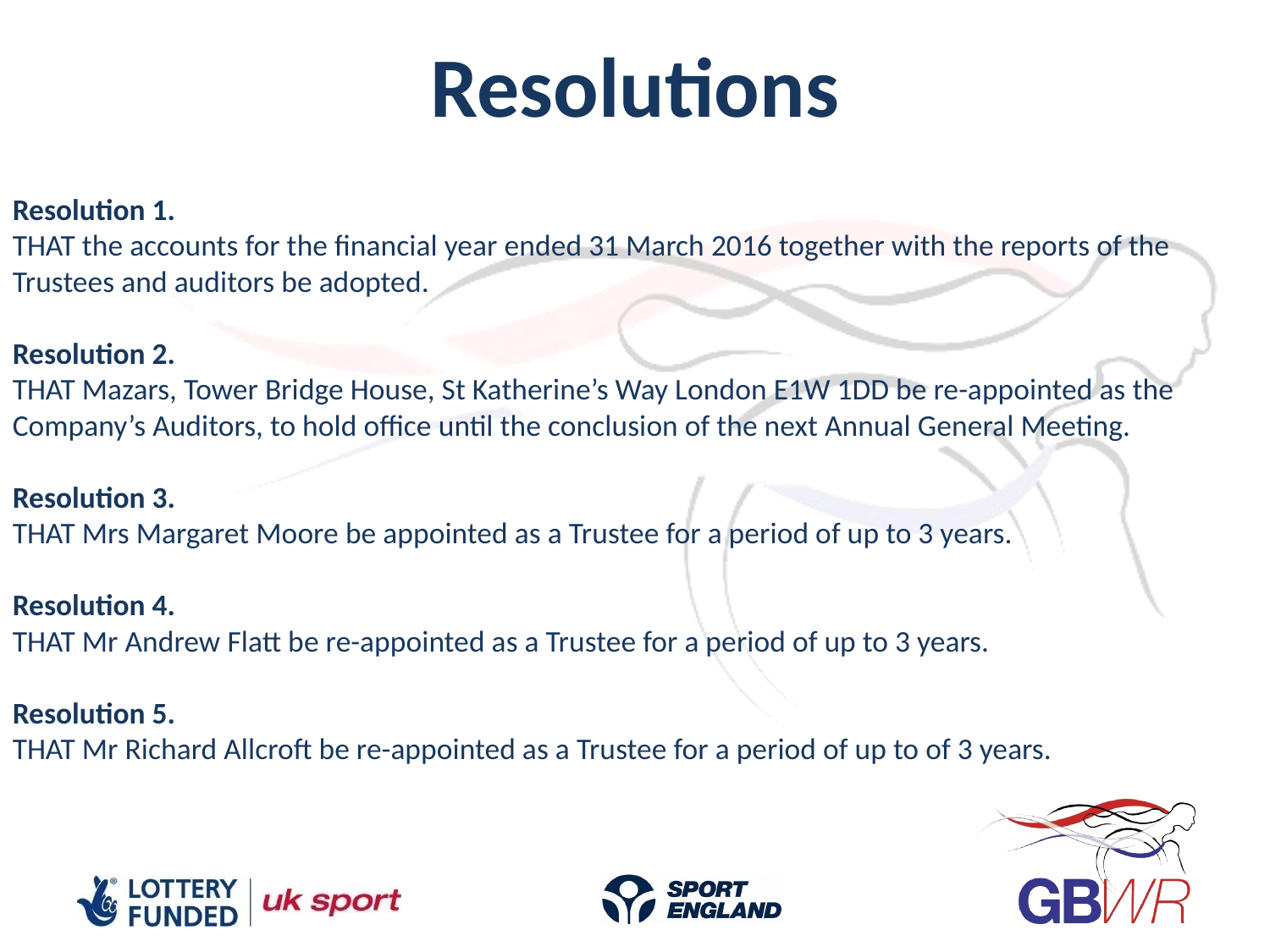

Resolutions

Resolution 1.
THAT the accounts for the financial year ended 31 March 2016 together with the reports of the Trustees and auditors be adopted.

Resolution 2.
THAT Mazars, Tower Bridge House, St Katherine’s Way London E1W 1DD be re-appointed as the Company’s Auditors, to hold office until the conclusion of the next Annual General Meeting.

Resolution 3.
THAT Mrs Margaret Moore be appointed as a Trustee for a period of up to 3 years.

Resolution 4.
THAT Mr Andrew Flatt be re-appointed as a Trustee for a period of up to 3 years.

Resolution 5.
THAT Mr Richard Allcroft be re-appointed as a Trustee for a period of up to of 3 years.